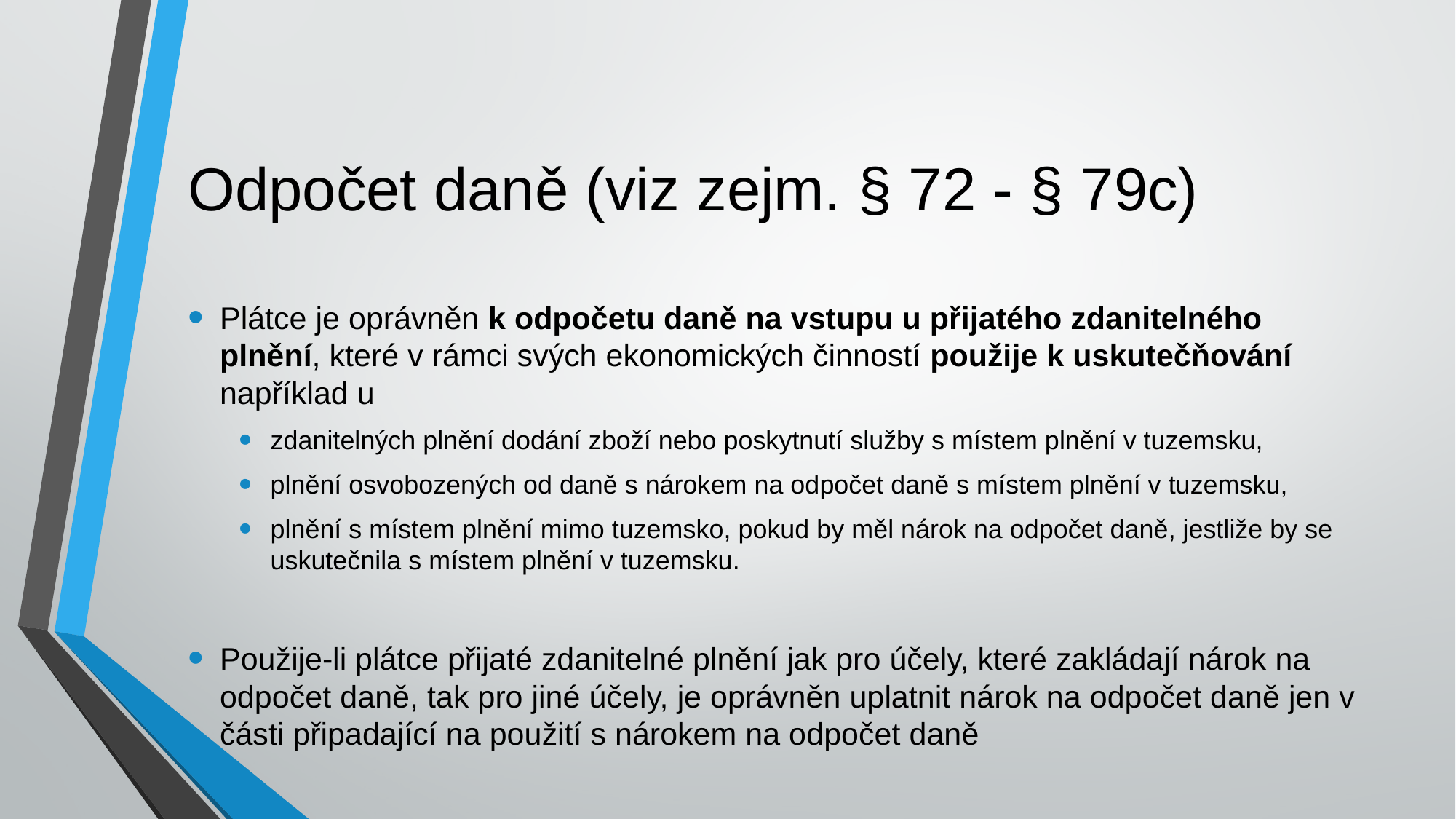

# Odpočet daně (viz zejm. § 72 - § 79c)
Plátce je oprávněn k odpočetu daně na vstupu u přijatého zdanitelného plnění, které v rámci svých ekonomických činností použije k uskutečňování například u
zdanitelných plnění dodání zboží nebo poskytnutí služby s místem plnění v tuzemsku,
plnění osvobozených od daně s nárokem na odpočet daně s místem plnění v tuzemsku,
plnění s místem plnění mimo tuzemsko, pokud by měl nárok na odpočet daně, jestliže by se uskutečnila s místem plnění v tuzemsku.

Použije-li plátce přijaté zdanitelné plnění jak pro účely, které zakládají nárok na odpočet daně, tak pro jiné účely, je oprávněn uplatnit nárok na odpočet daně jen v části připadající na použití s nárokem na odpočet daně